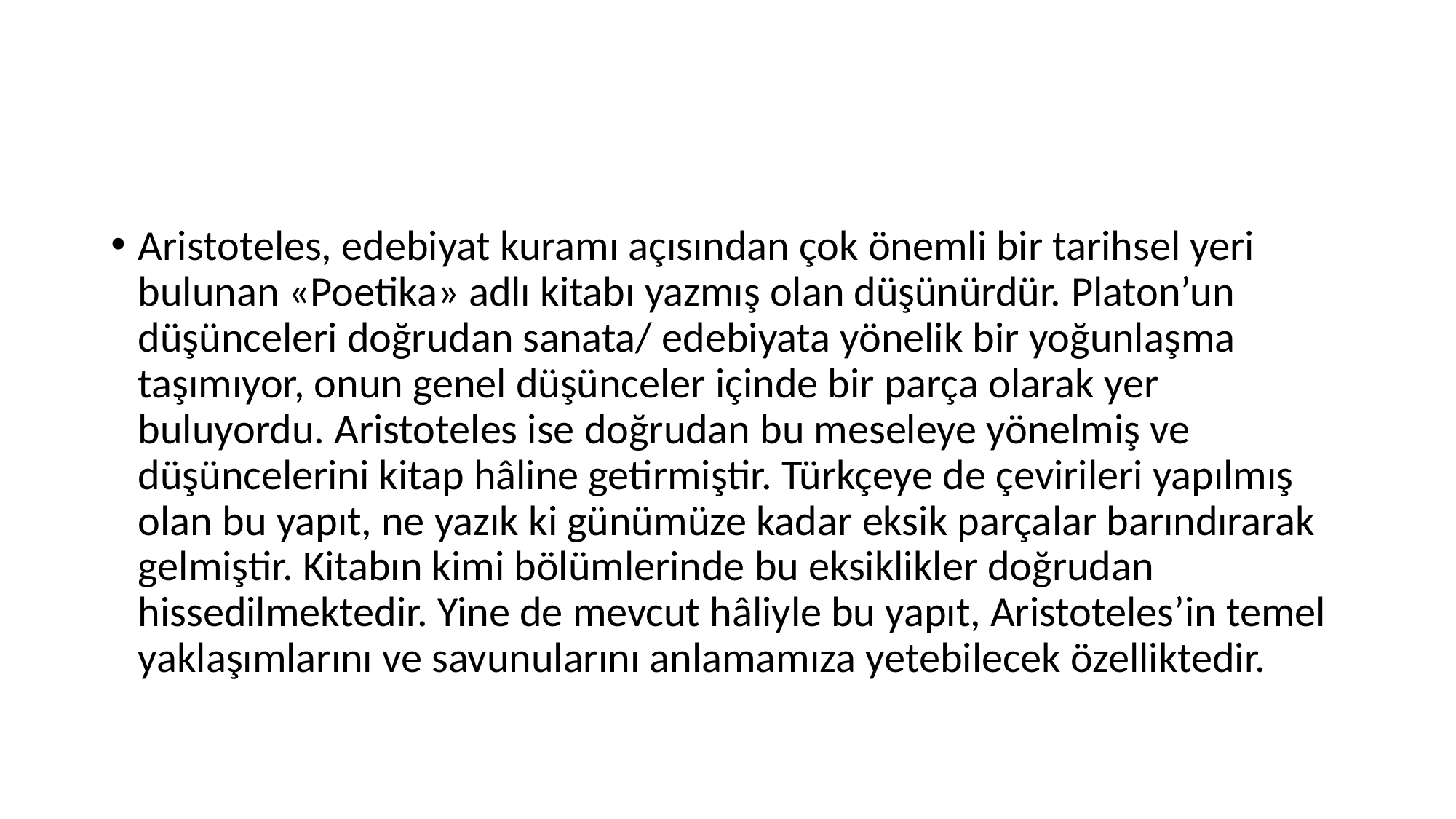

#
Aristoteles, edebiyat kuramı açısından çok önemli bir tarihsel yeri bulunan «Poetika» adlı kitabı yazmış olan düşünürdür. Platon’un düşünceleri doğrudan sanata/ edebiyata yönelik bir yoğunlaşma taşımıyor, onun genel düşünceler içinde bir parça olarak yer buluyordu. Aristoteles ise doğrudan bu meseleye yönelmiş ve düşüncelerini kitap hâline getirmiştir. Türkçeye de çevirileri yapılmış olan bu yapıt, ne yazık ki günümüze kadar eksik parçalar barındırarak gelmiştir. Kitabın kimi bölümlerinde bu eksiklikler doğrudan hissedilmektedir. Yine de mevcut hâliyle bu yapıt, Aristoteles’in temel yaklaşımlarını ve savunularını anlamamıza yetebilecek özelliktedir.